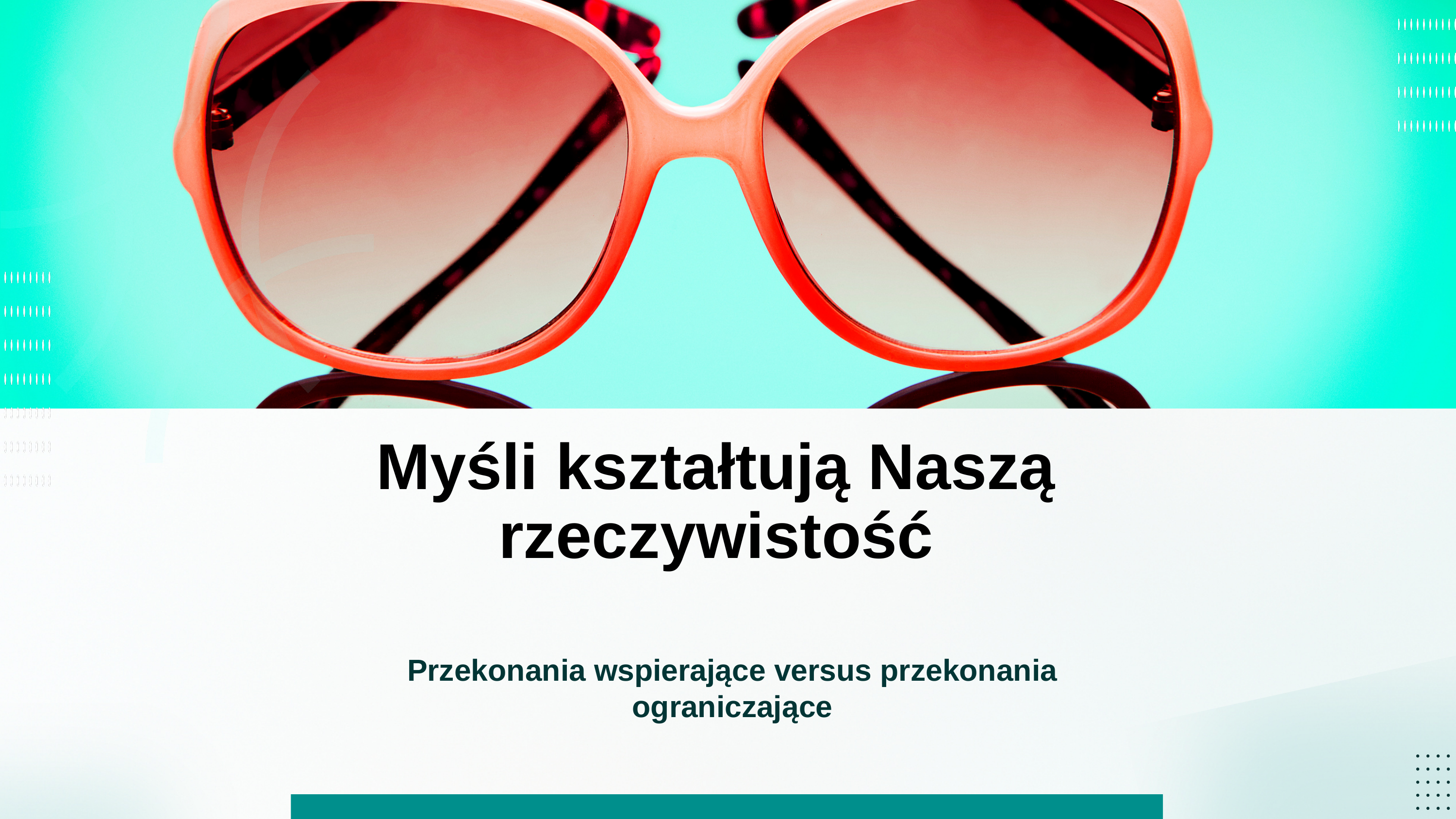

Myśli kształtują Naszą rzeczywistość
Przekonania wspierające versus przekonania ograniczające